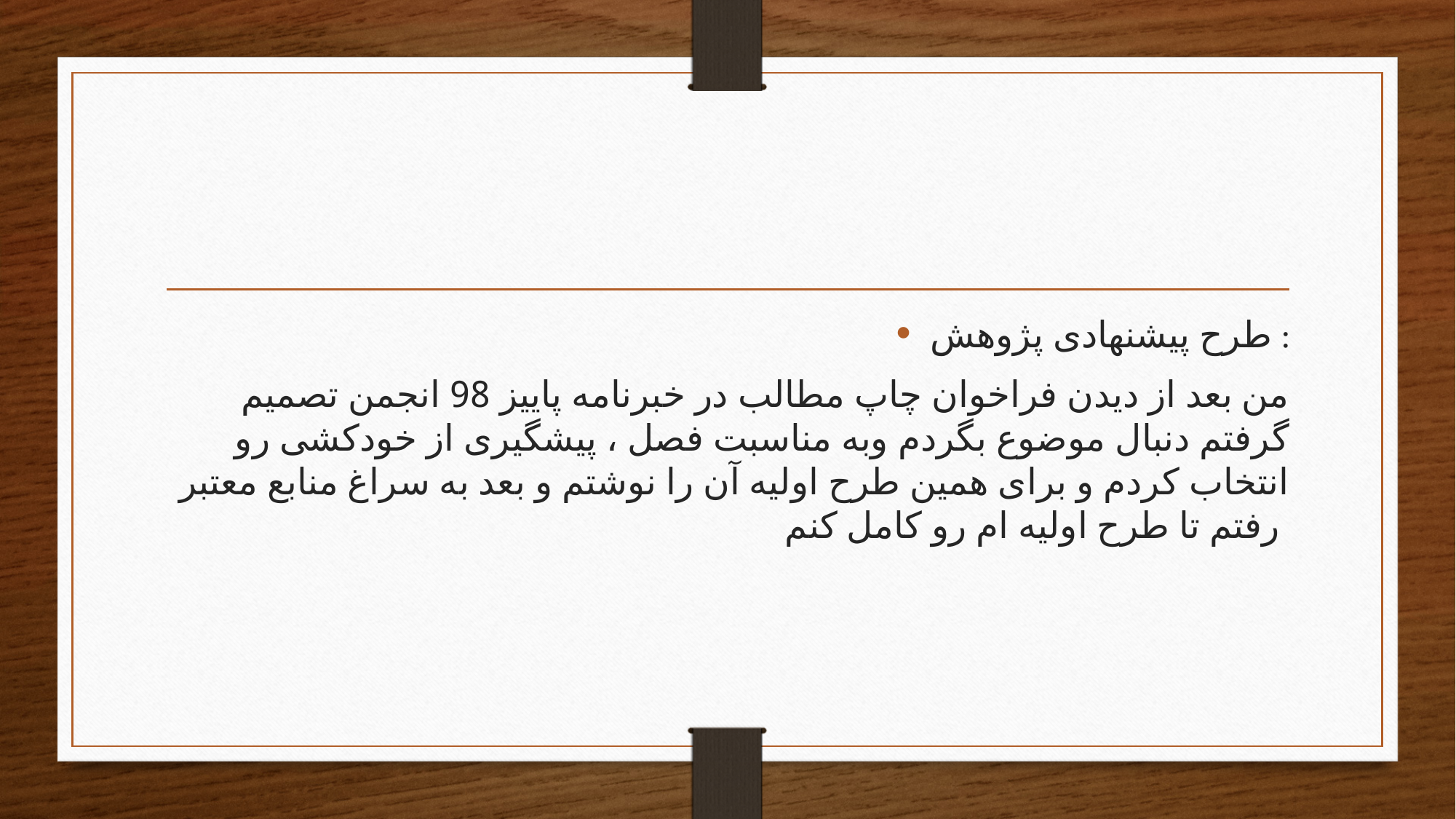

#
طرح پیشنهادی پژوهش :
من بعد از دیدن فراخوان چاپ مطالب در خبرنامه پاییز 98 انجمن تصمیم گرفتم دنبال موضوع بگردم وبه مناسبت فصل ، پیشگیری از خودکشی رو انتخاب کردم و برای همین طرح اولیه آن را نوشتم و بعد به سراغ منابع معتبر رفتم تا طرح اولیه ام رو کامل کنم